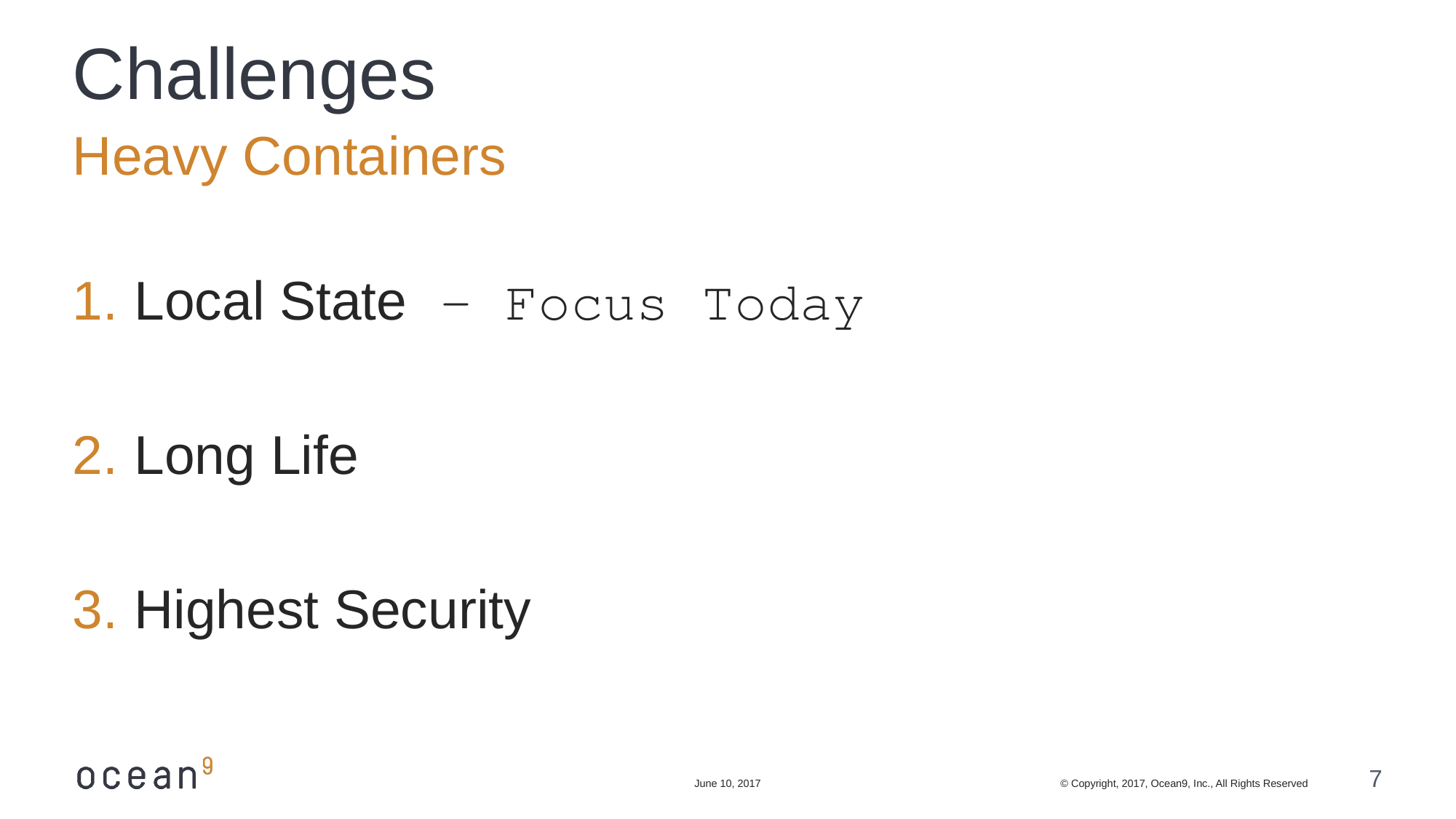

# Challenges
Heavy Containers
Local State – Focus Today

Long Life

Highest Security
June 10, 2017
7